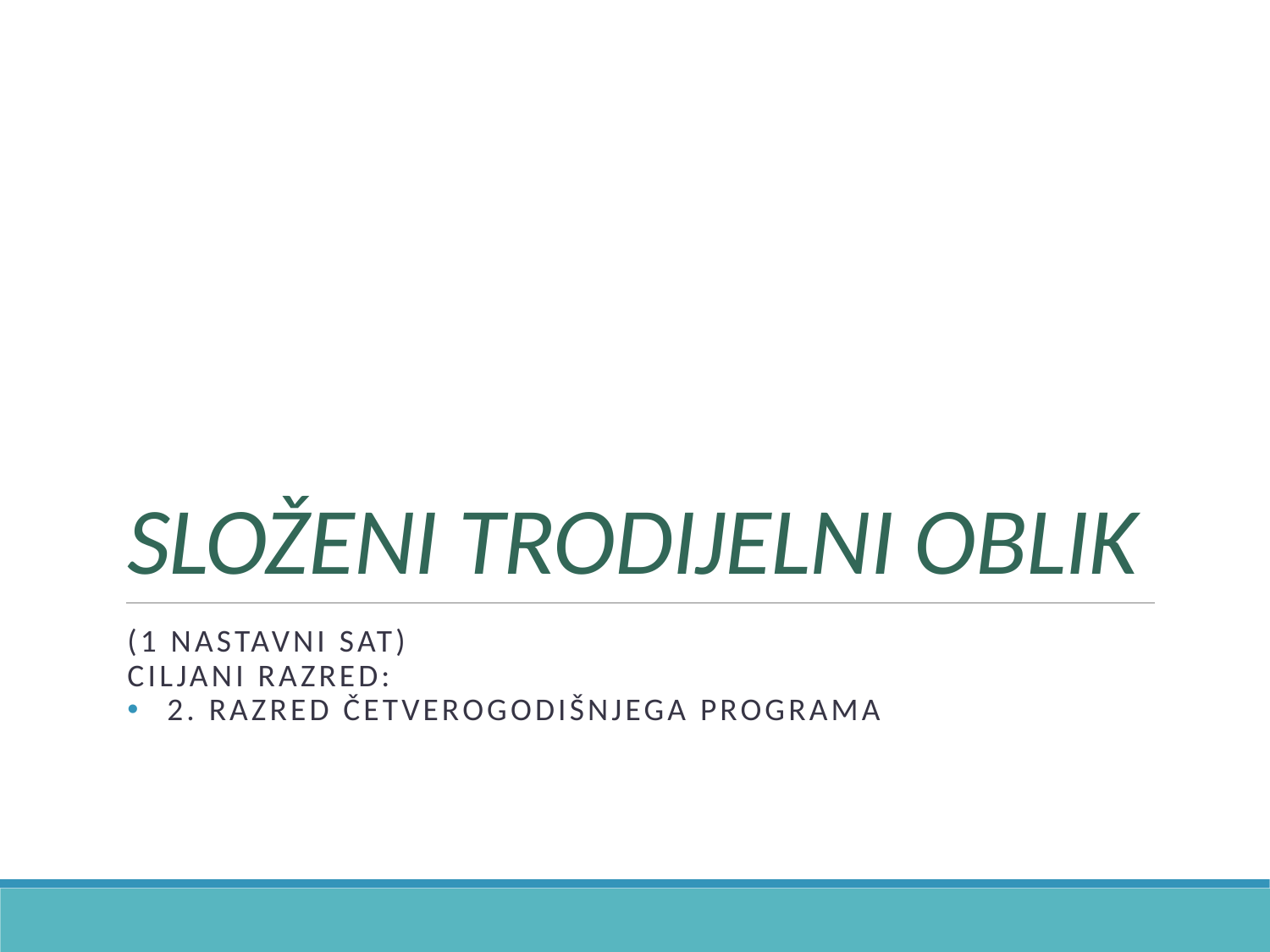

# SLOŽENI TRODIJELNI OBLIK
(1 nastavni sat)
CILJANI RAZRED:
2. RAZRED ČETVEROGODIŠNJEGa PROGRAMA